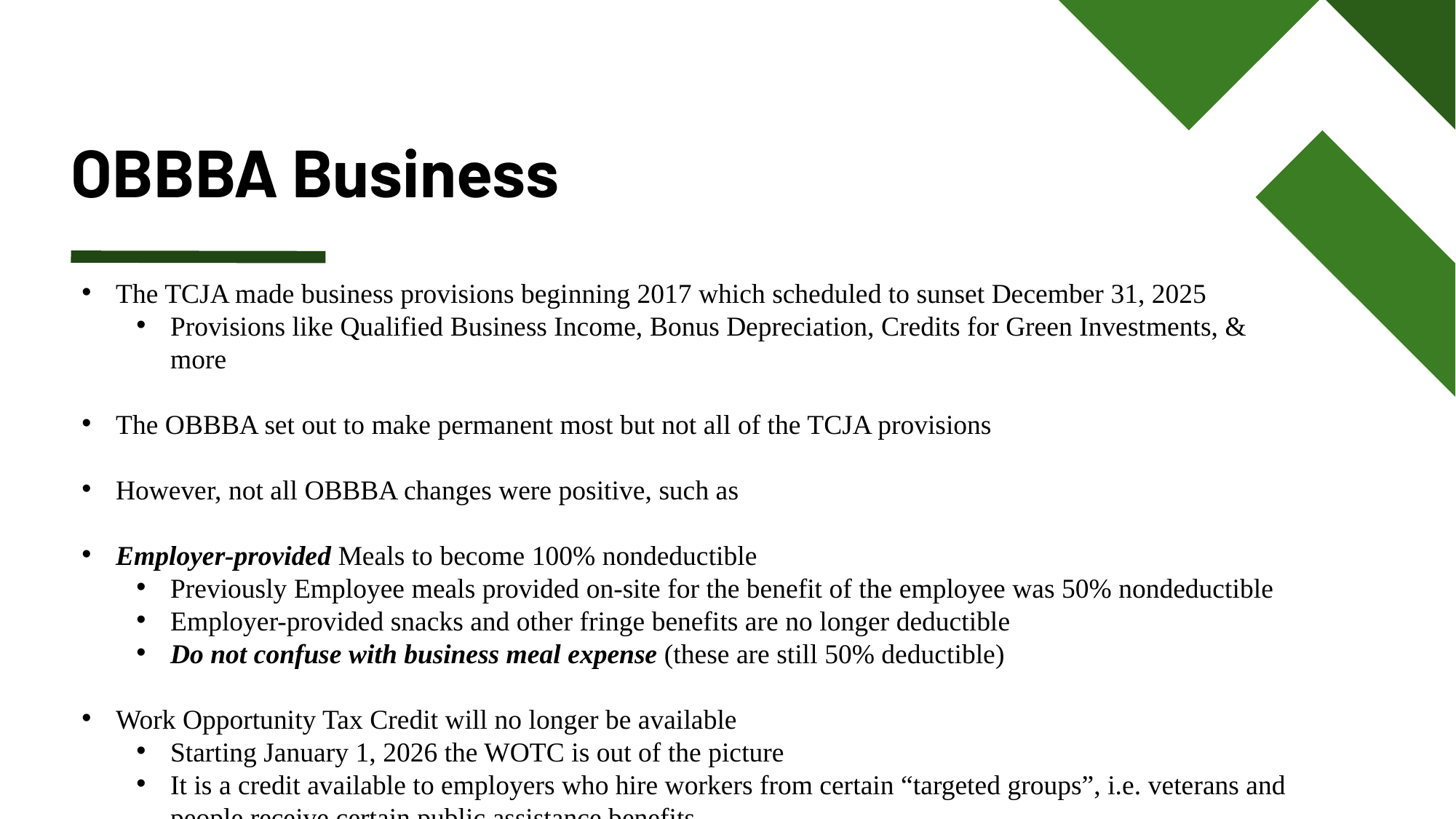

# OBBBA Business
The TCJA made business provisions beginning 2017 which scheduled to sunset December 31, 2025
Provisions like Qualified Business Income, Bonus Depreciation, Credits for Green Investments, & more

The OBBBA set out to make permanent most but not all of the TCJA provisions

However, not all OBBBA changes were positive, such as

Employer-provided Meals to become 100% nondeductible
Previously Employee meals provided on-site for the benefit of the employee was 50% nondeductible
Employer-provided snacks and other fringe benefits are no longer deductible
Do not confuse with business meal expense (these are still 50% deductible)

Work Opportunity Tax Credit will no longer be available
Starting January 1, 2026 the WOTC is out of the picture
It is a credit available to employers who hire workers from certain “targeted groups”, i.e. veterans and people receive certain public assistance benefits